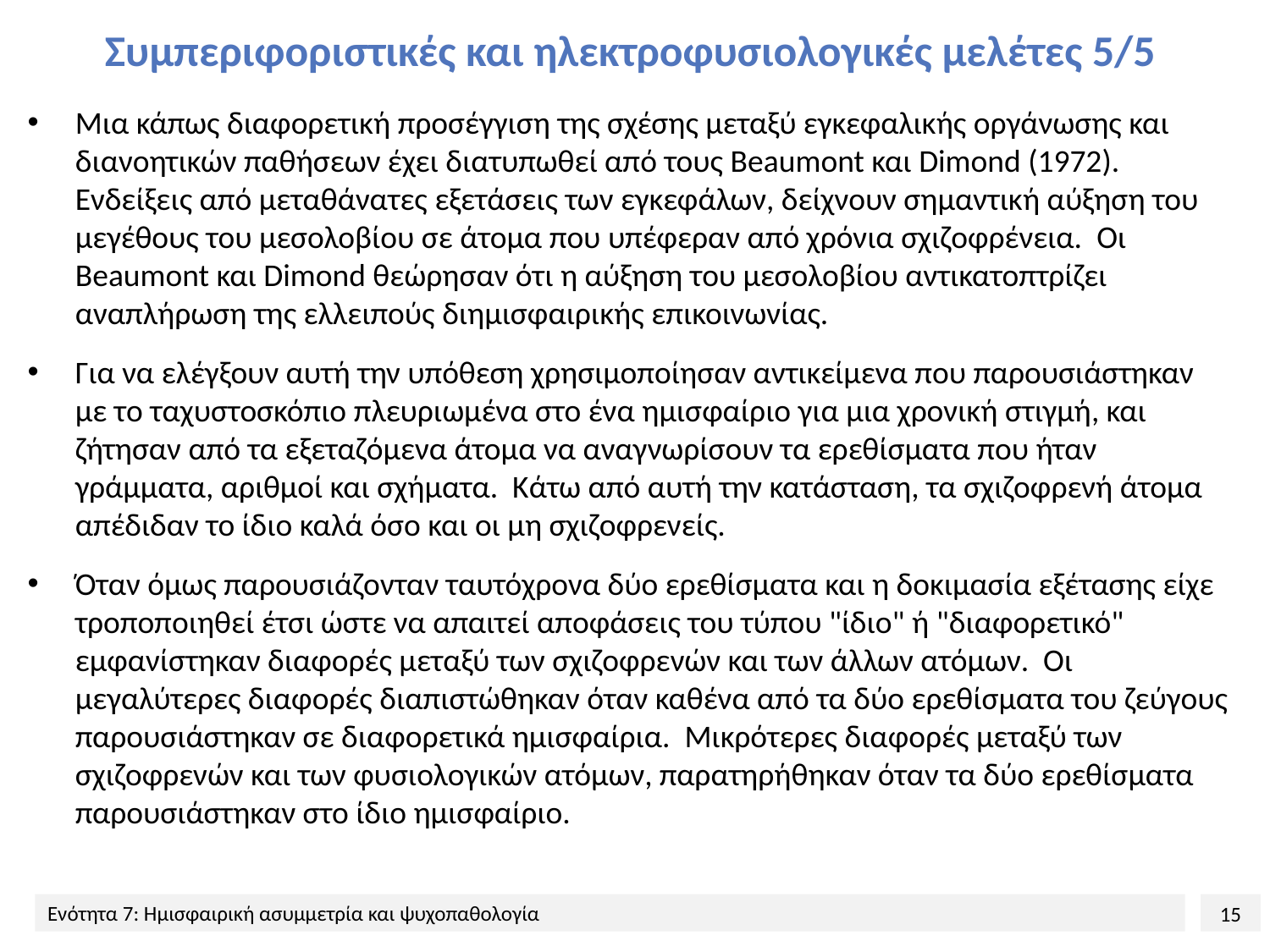

# Συμπεριφοριστικές και ηλεκτροφυσιολογικές μελέτες 5/5
Μια κάπως διαφορετική προσέγγιση της σχέσης μεταξύ εγκεφαλικής οργάνωσης και διανοητικών παθήσεων έχει διατυπωθεί από τους Beaumont και Dimond (1972).  Ενδείξεις από μεταθάνατες εξετάσεις των εγκεφάλων, δείχνουν σημαντική αύξηση του μεγέθους του μεσολοβίου σε άτομα που υπέφεραν από χρόνια σχιζοφρένεια.  Οι Beaumont και Dimond θεώρησαν ότι η αύξηση του μεσολοβίου αντικατοπτρίζει αναπλήρωση της ελλειπούς διημισφαιρικής επικοινωνίας.
Για να ελέγξουν αυτή την υπόθεση χρησιμοποίησαν αντικείμενα που παρουσιάστηκαν με το ταχυστοσκόπιο πλευριωμένα στο ένα ημισφαίριο για μια χρονική στιγμή, και ζήτησαν από τα εξεταζόμενα άτομα να αναγνωρίσουν τα ερεθίσματα που ήταν γράμματα, αριθμοί και σχήματα.  Κάτω από αυτή την κατάσταση, τα σχιζοφρενή άτομα απέδιδαν το ίδιο καλά όσο και οι μη σχιζοφρενείς.
Όταν όμως παρουσιάζονταν ταυτόχρονα δύο ερεθίσματα και η δοκιμασία εξέτασης είχε τροποποιηθεί έτσι ώστε να απαιτεί αποφάσεις του τύπου "ίδιο" ή "διαφορετικό" εμφανίστηκαν διαφορές μεταξύ των σχιζοφρενών και των άλλων ατόμων.  Οι μεγαλύτερες διαφορές διαπιστώθηκαν όταν καθένα από τα δύο ερεθίσματα του ζεύγους παρουσιάστηκαν σε διαφορετικά ημισφαίρια.  Μικρότερες διαφορές μεταξύ των σχιζοφρενών και των φυσιολογικών ατόμων, παρατηρήθηκαν όταν τα δύο ερεθίσματα παρουσιάστηκαν στο ίδιο ημισφαίριο.